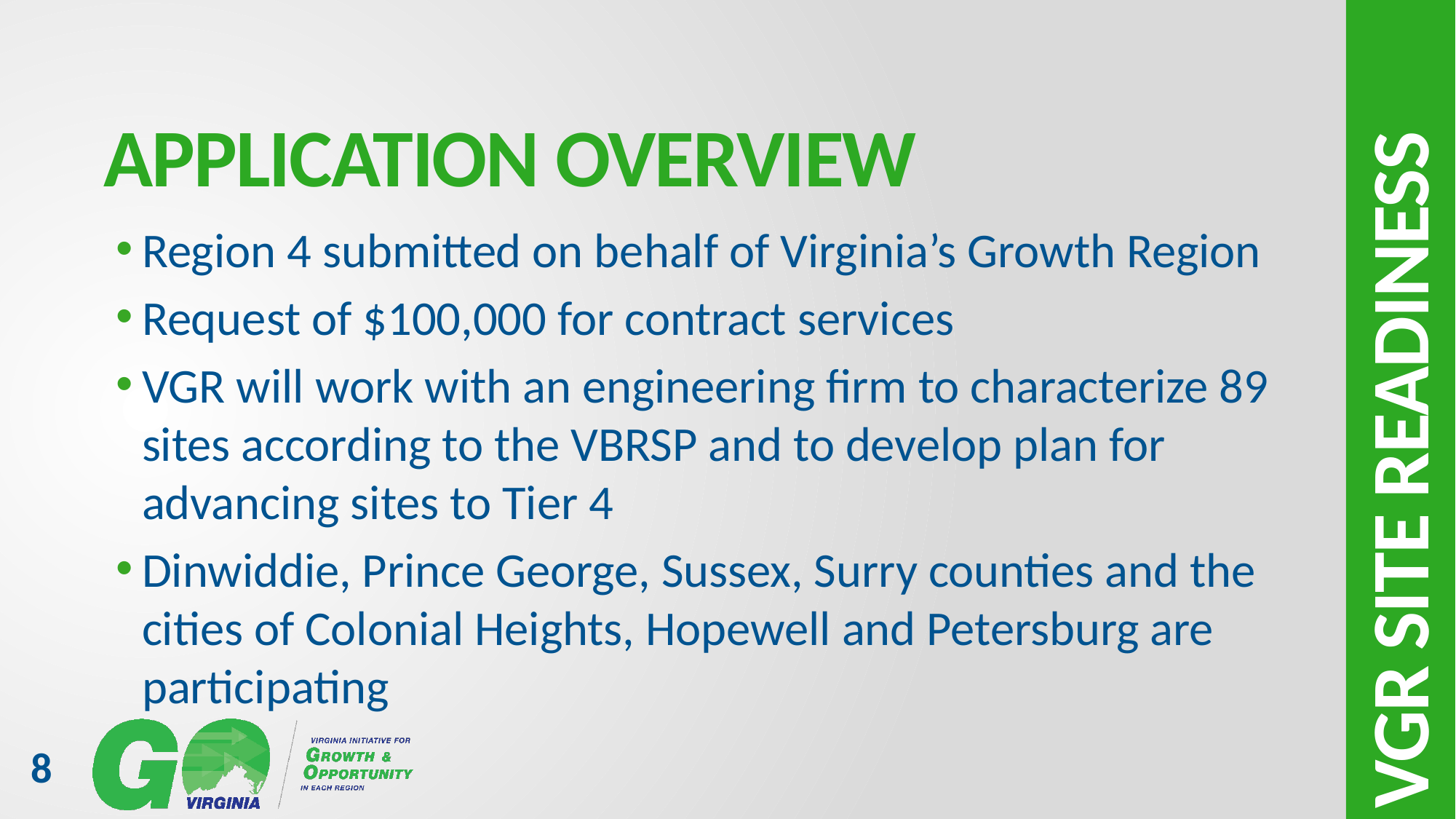

# Application overview
Region 4 submitted on behalf of Virginia’s Growth Region
Request of $100,000 for contract services
VGR will work with an engineering firm to characterize 89 sites according to the VBRSP and to develop plan for advancing sites to Tier 4
Dinwiddie, Prince George, Sussex, Surry counties and the cities of Colonial Heights, Hopewell and Petersburg are participating
VGR site readiness